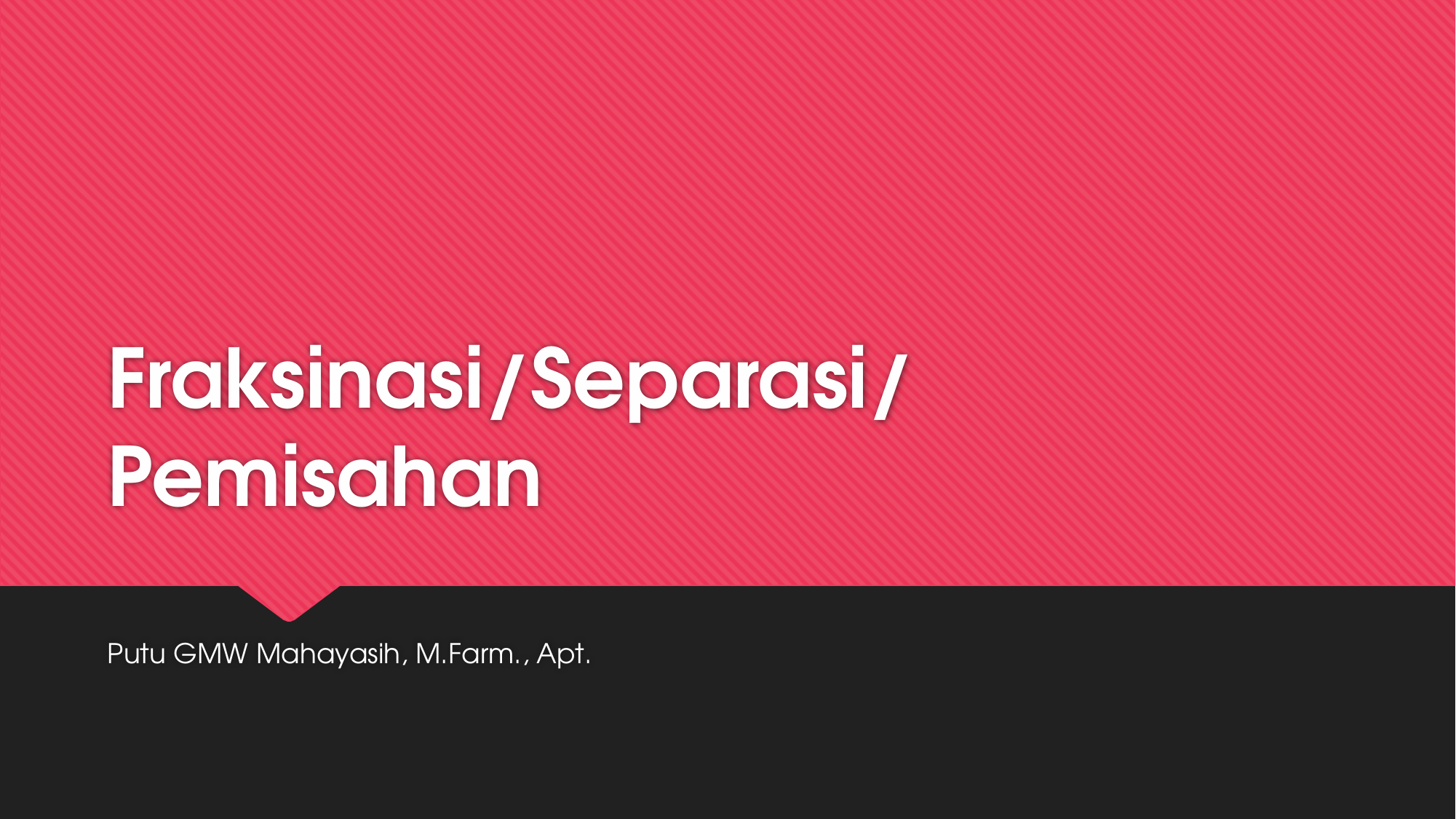

# Fraksinasi/Separasi/Pemisahan
Putu GMW Mahayasih, M.Farm., Apt.